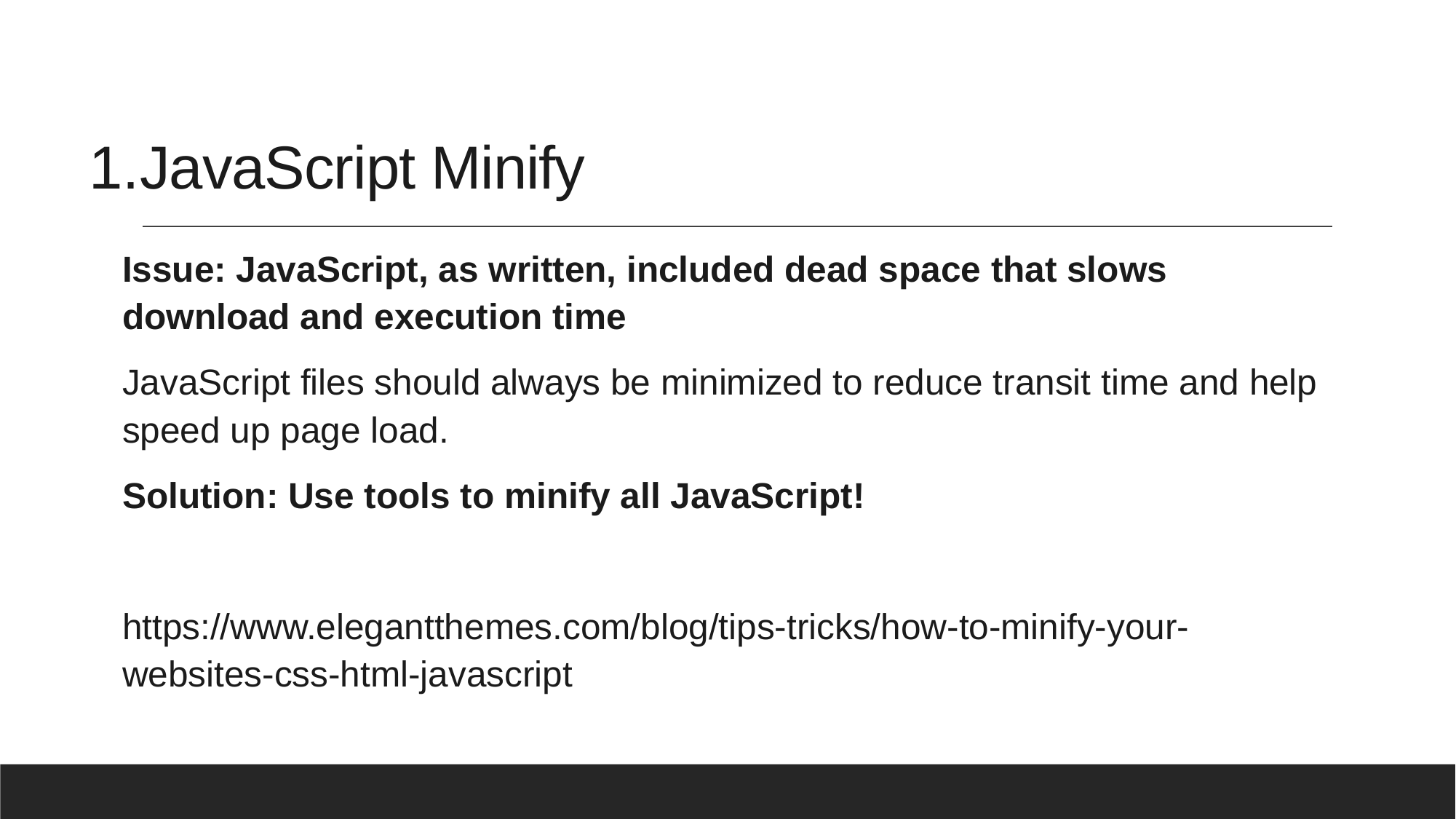

# JavaScript Minify
Issue: JavaScript, as written, included dead space that slows download and execution time
JavaScript files should always be minimized to reduce transit time and help speed up page load.
Solution: Use tools to minify all JavaScript!

https://www.elegantthemes.com/blog/tips-tricks/how-to-minify-your-websites-css-html-javascript